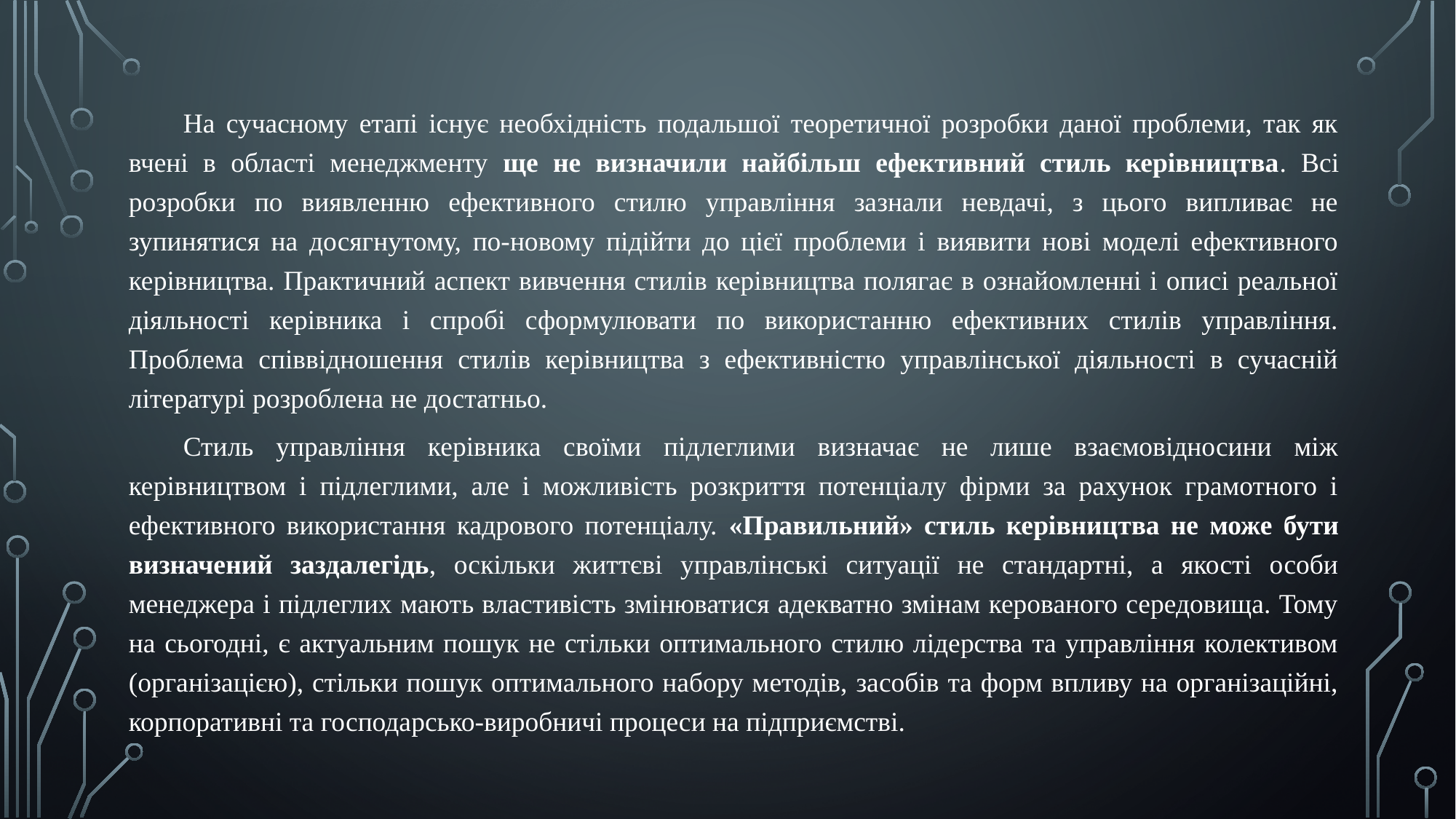

На сучасному етапі існує необхідність подальшої теоретичної розробки даної проблеми, так як вчені в області менеджменту ще не визначили найбільш ефективний стиль керівництва. Всі розробки по виявленню ефективного стилю управління зазнали невдачі, з цього випливає не зупинятися на досягнутому, по-новому підійти до цієї проблеми і виявити нові моделі ефективного керівництва. Практичний аспект вивчення стилів керівництва полягає в ознайомленні і описі реальної діяльності керівника і спробі сформулювати по використанню ефективних стилів управління. Проблема співвідношення стилів керівництва з ефективністю управлінської діяльності в сучасній літературі розроблена не достатньо.
Стиль управління керівника своїми підлеглими визначає не лише взаємовідносини між керівництвом і підлеглими, але і можливість розкриття потенціалу фірми за рахунок грамотного і ефективного використання кадрового потенціалу. «Правильний» стиль керівництва не може бути визначений заздалегідь, оскільки життєві управлінські ситуації не стандартні, а якості особи менеджера і підлеглих мають властивість змінюватися адекватно змінам керованого середовища. Тому на сьогодні, є актуальним пошук не стільки оптимального стилю лідерства та управління колективом (організацією), стільки пошук оптимального набору методів, засобів та форм впливу на організаційні, корпоративні та господарсько-виробничі процеси на підприємстві.